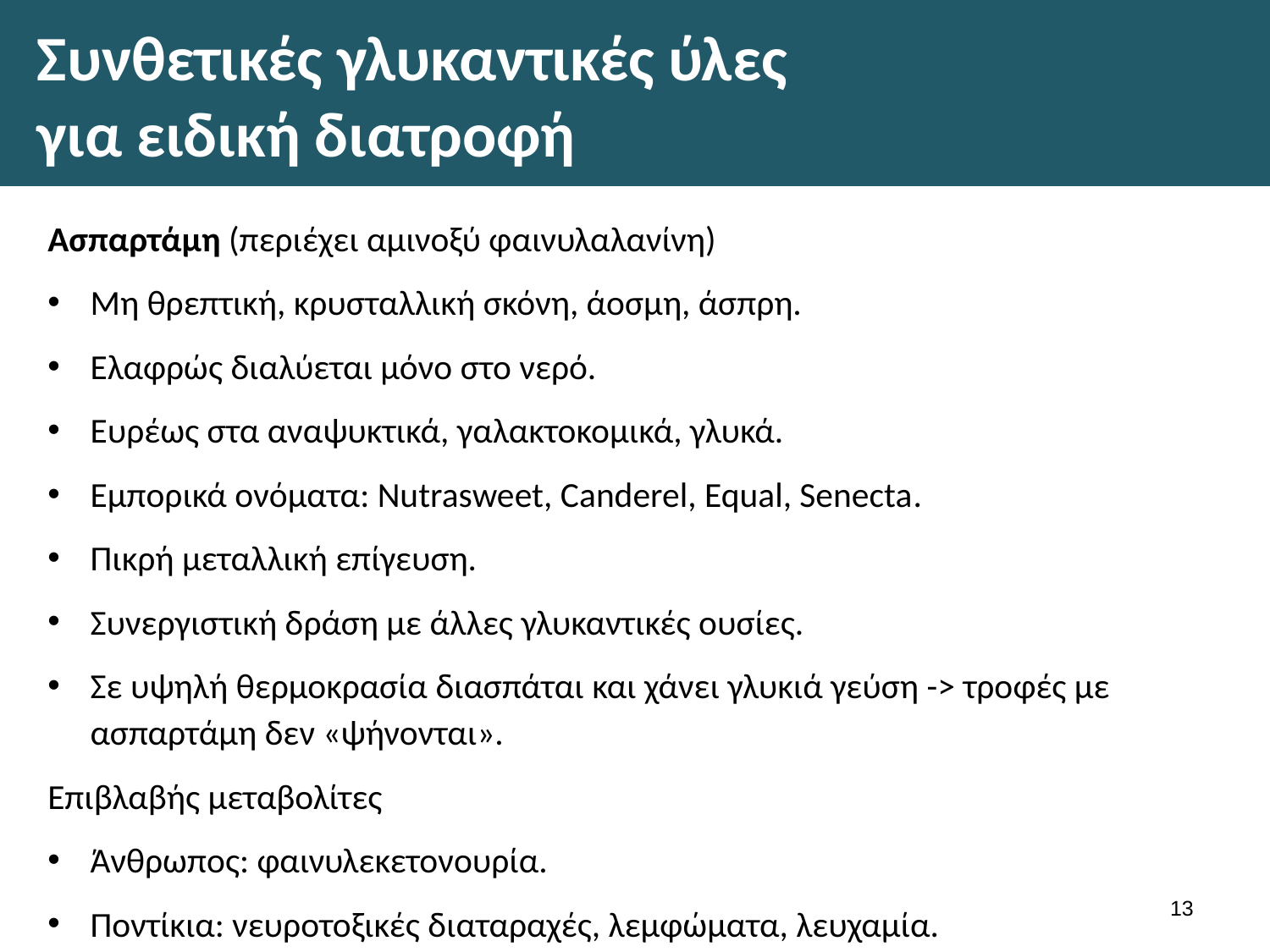

# Συνθετικές γλυκαντικές ύλες για ειδική διατροφή
Ασπαρτάμη (περιέχει αμινοξύ φαινυλαλανίνη)
Μη θρεπτική, κρυσταλλική σκόνη, άοσμη, άσπρη.
Ελαφρώς διαλύεται μόνο στο νερό.
Ευρέως στα αναψυκτικά, γαλακτοκομικά, γλυκά.
Εμπορικά ονόματα: Nutrasweet, Canderel, Equal, Senecta.
Πικρή μεταλλική επίγευση.
Συνεργιστική δράση με άλλες γλυκαντικές ουσίες.
Σε υψηλή θερμοκρασία διασπάται και χάνει γλυκιά γεύση -> τροφές με ασπαρτάμη δεν «ψήνονται».
Επιβλαβής μεταβολίτες
Άνθρωπος: φαινυλεκετονουρία.
Ποντίκια: νευροτοξικές διαταραχές, λεμφώματα, λευχαμία.

13